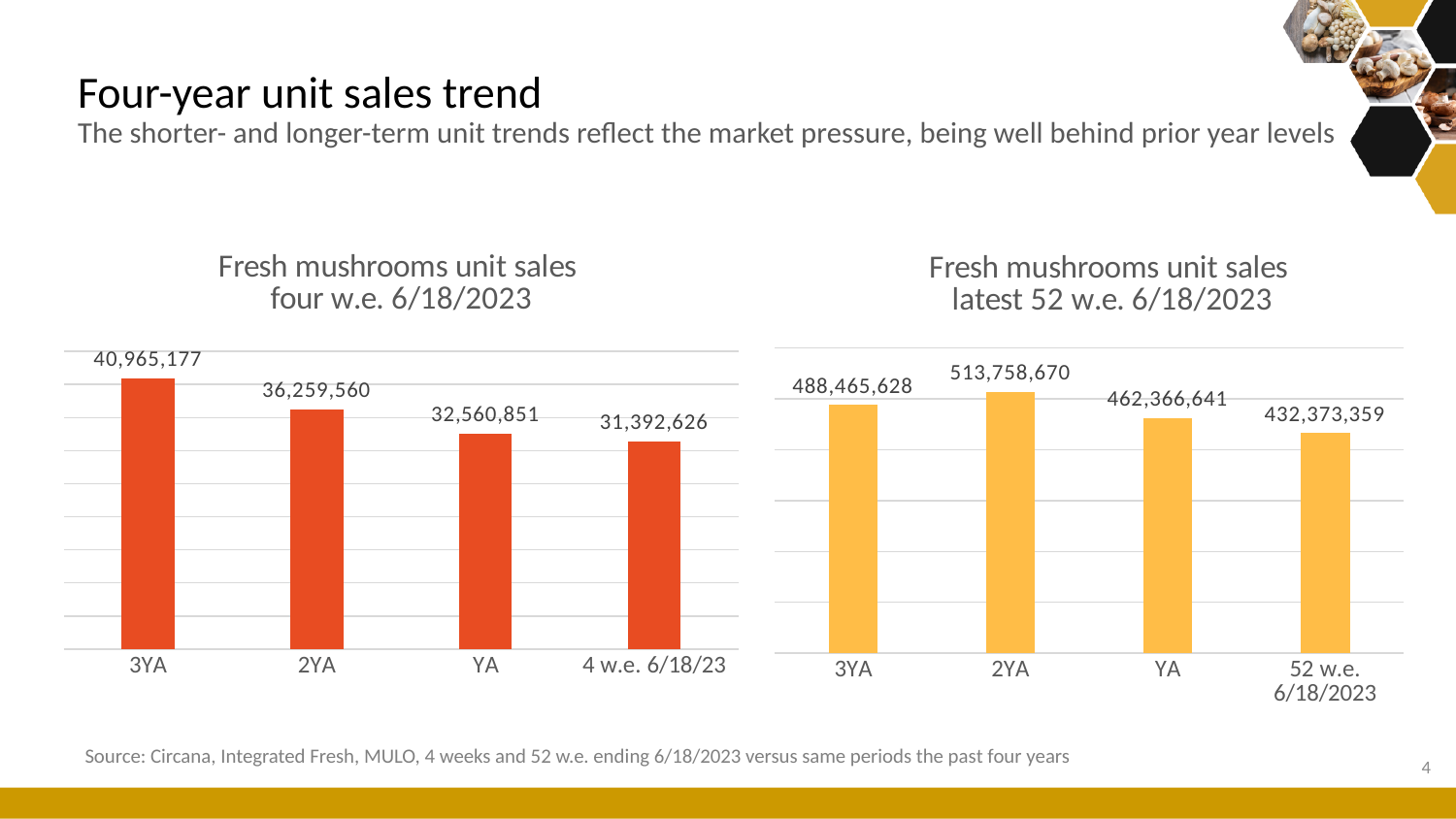

# Four-year unit sales trend The shorter- and longer-term unit trends reflect the market pressure, being well behind prior year levels

### Chart: Fresh mushrooms unit sales latest 52 w.e. 6/18/2023

| Category | Four weeks ending 2/20/2022 |
|---|---|
| 3YA | 488465628.1095531 |
| 2YA | 513758670.127115 |
| YA | 462366640.55361646 |
| 52 w.e. 6/18/2023 | 432373358.6474456 |

### Chart: Fresh mushrooms unit sales four w.e. 6/18/2023

| Category | Four weeks ending 2/20/2022 |
|---|---|
| 3YA | 40965177.1546223 |
| 2YA | 36259560.33999785 |
| YA | 32560851.005528167 |
| 4 w.e. 6/18/23 | 31392625.949194208 |
Source: Circana, Integrated Fresh, MULO, 4 weeks and 52 w.e. ending 6/18/2023 versus same periods the past four years
4